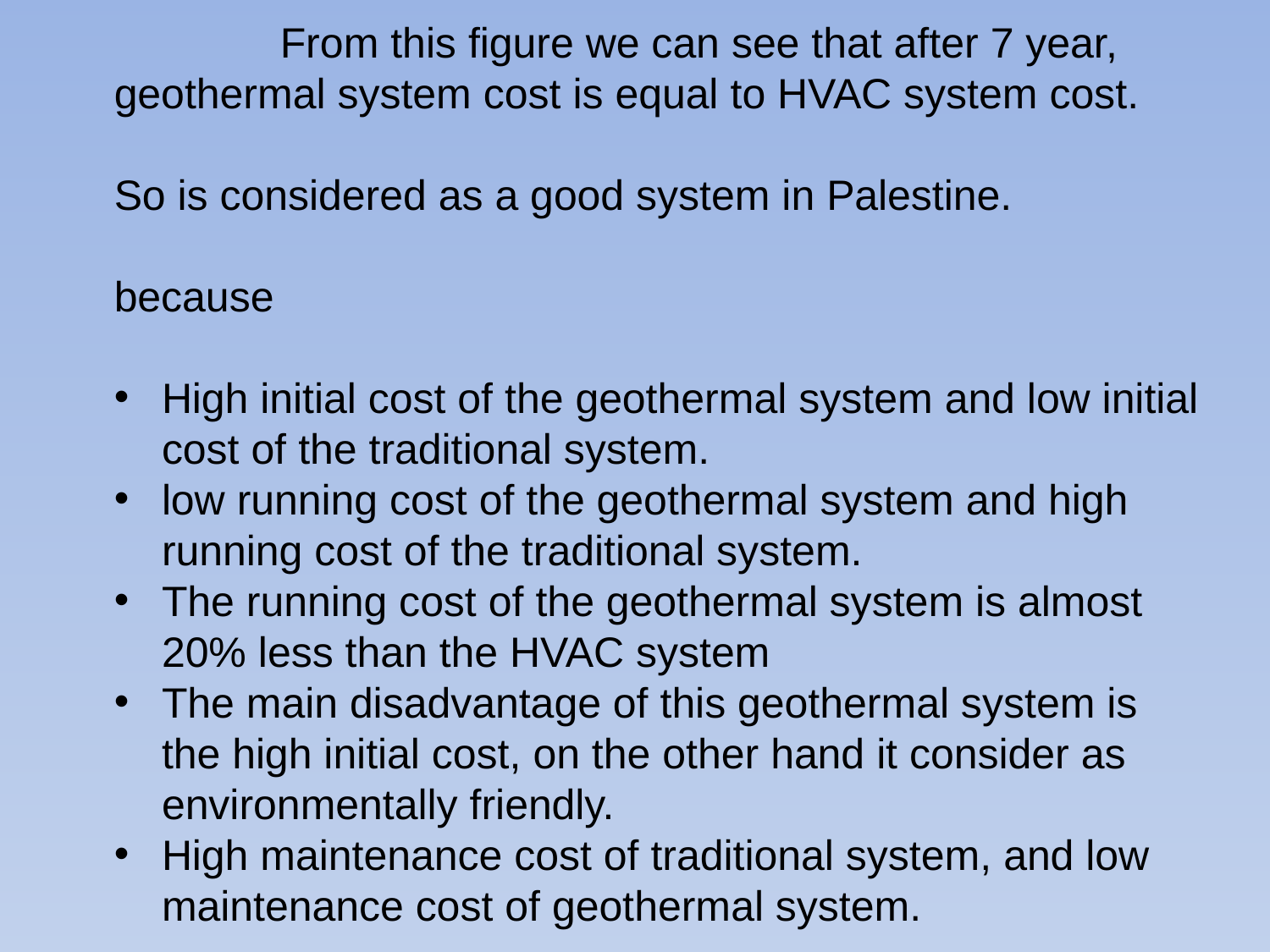

From this figure we can see that after 7 year, geothermal system cost is equal to HVAC system cost.

So is considered as a good system in Palestine.

because

High initial cost of the geothermal system and low initial cost of the traditional system.
low running cost of the geothermal system and high running cost of the traditional system.
The running cost of the geothermal system is almost 20% less than the HVAC system
The main disadvantage of this geothermal system is the high initial cost, on the other hand it consider as environmentally friendly.
High maintenance cost of traditional system, and low maintenance cost of geothermal system.